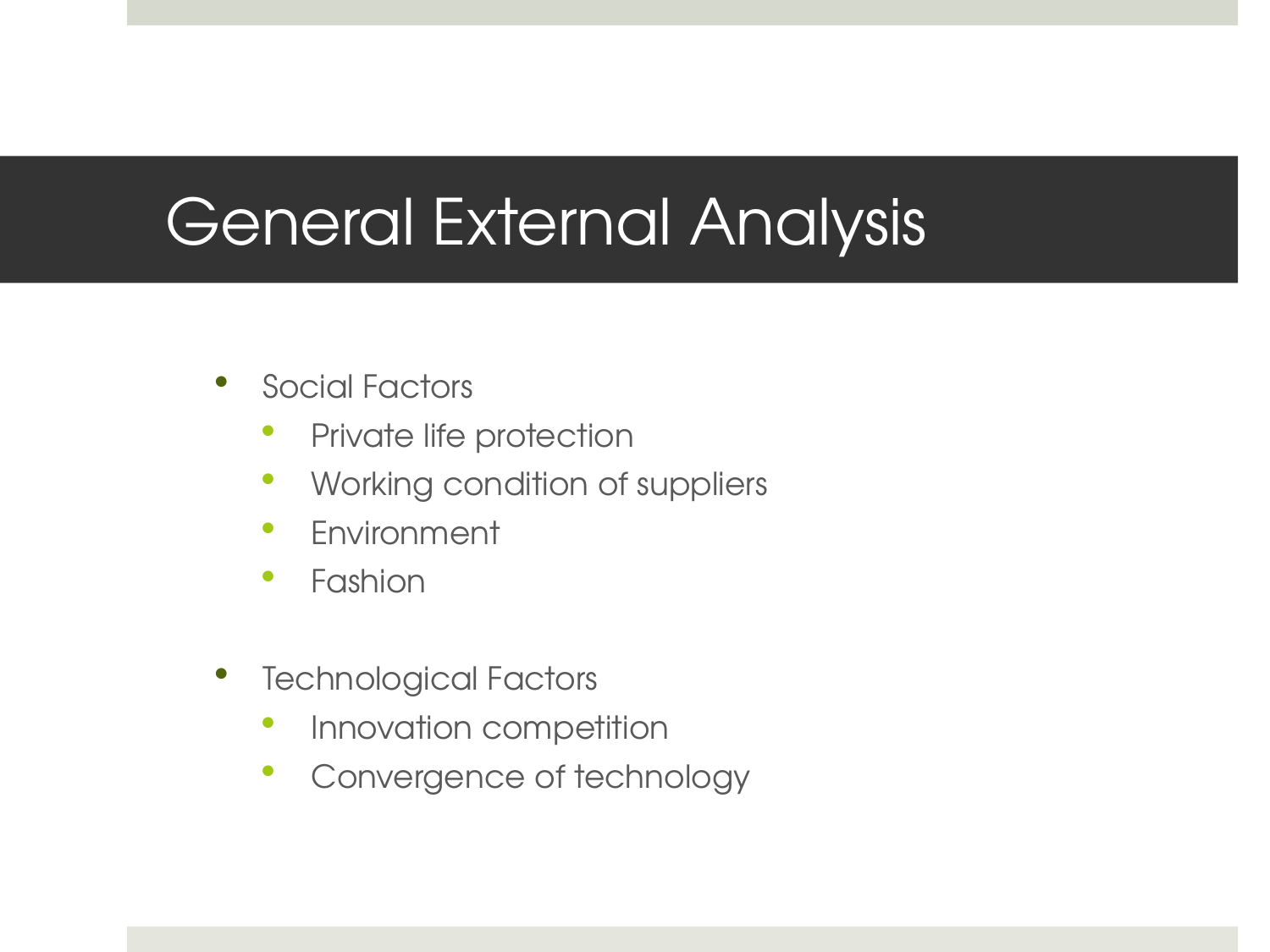

# General External Analysis
Social Factors
Private life protection
Working condition of suppliers
Environment
Fashion

Technological Factors
Innovation competition
Convergence of technology